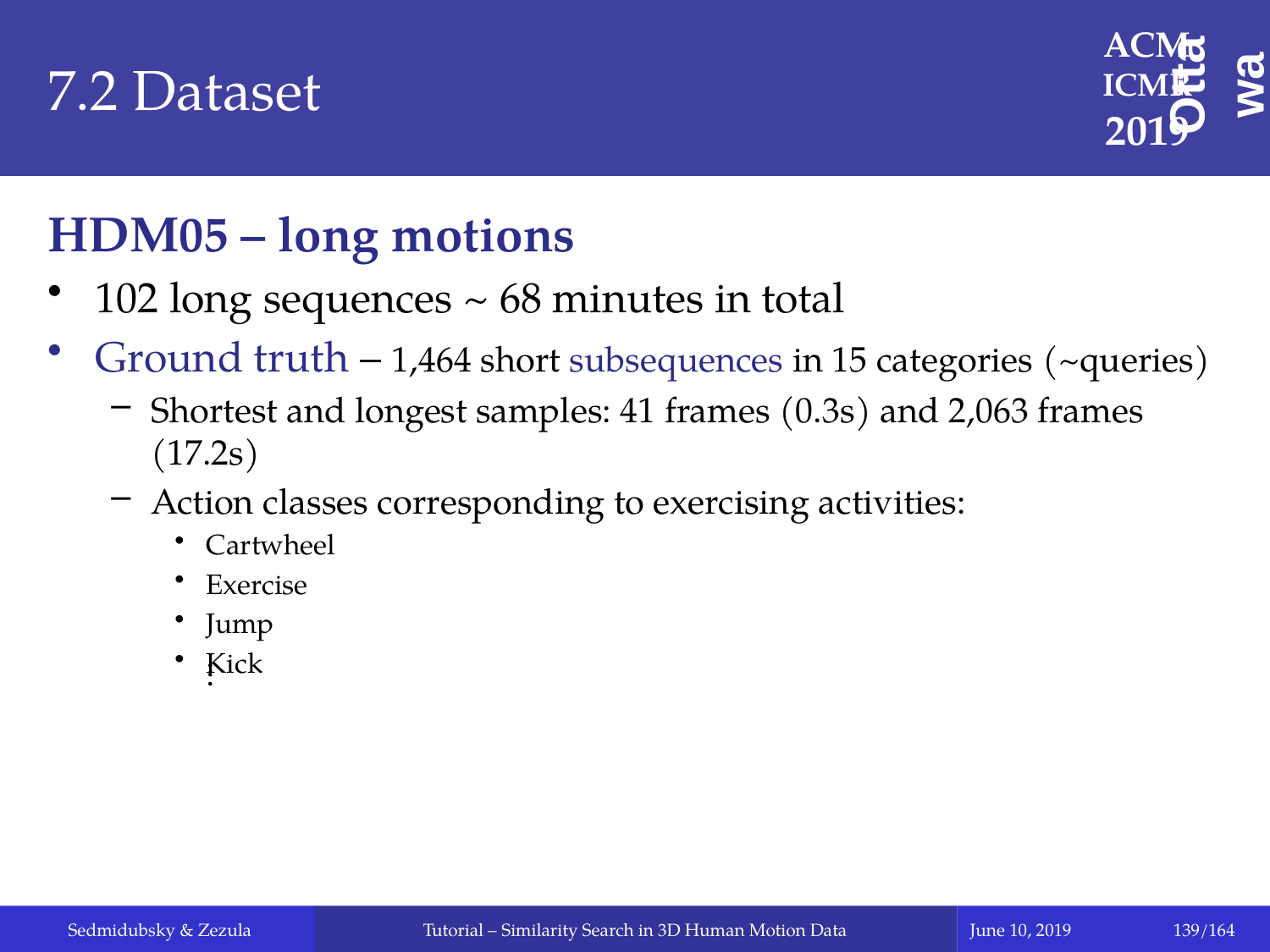

# 7.2 Dataset
HDM05 – long motions
102 long sequences ~ 68 minutes in total
Ground truth – 1,464 short subsequences in 15 categories (~queries)
Shortest and longest samples: 41 frames (0.3s) and 2,063 frames (17.2s)
Action classes corresponding to exercising activities:
Cartwheel
Exercise
Jump
Kick
…
Tutorial – Similarity Search in 3D Human Motion Data
June 10, 2019
139/164